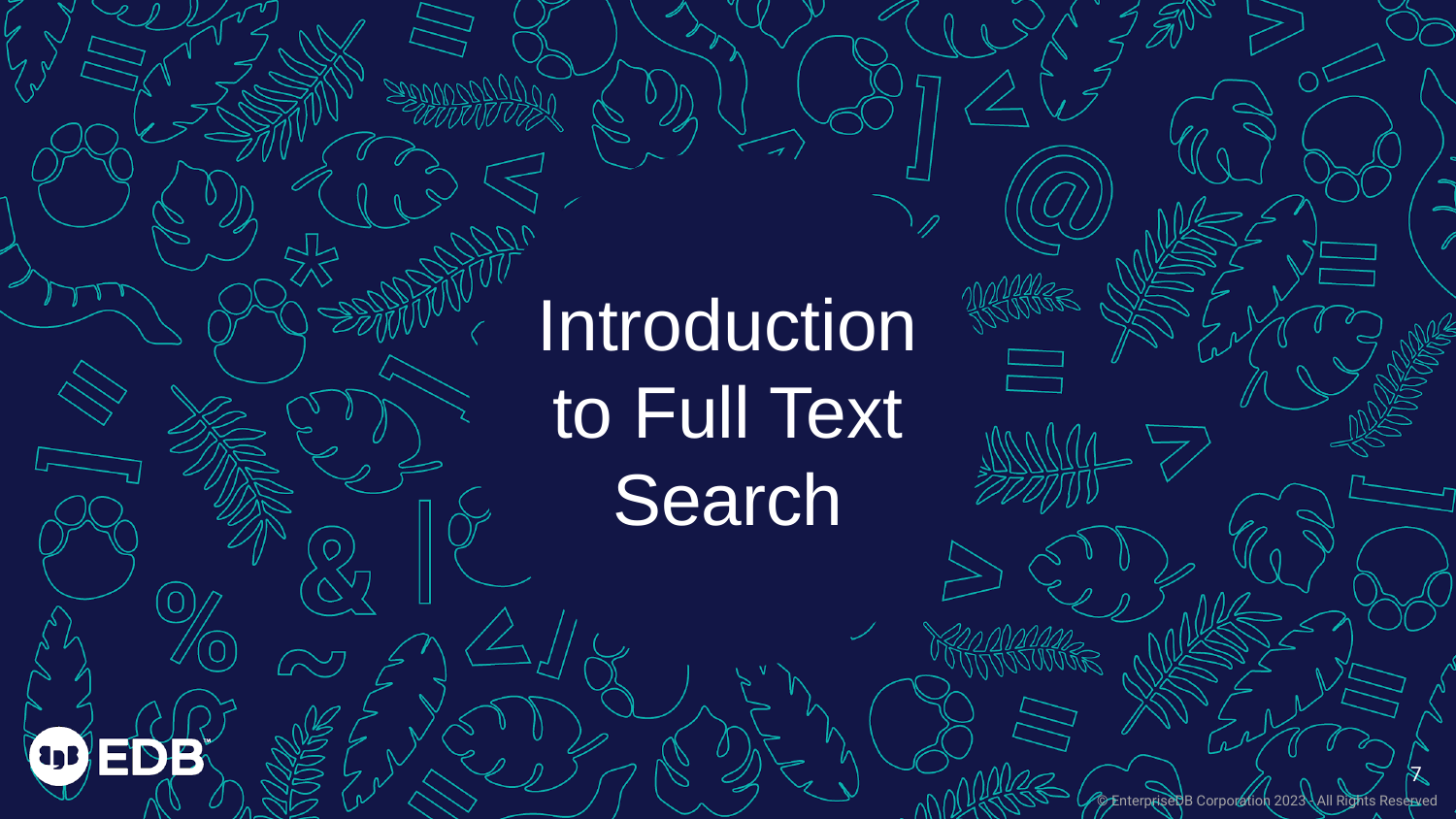

# Introduction to Full Text Search
7